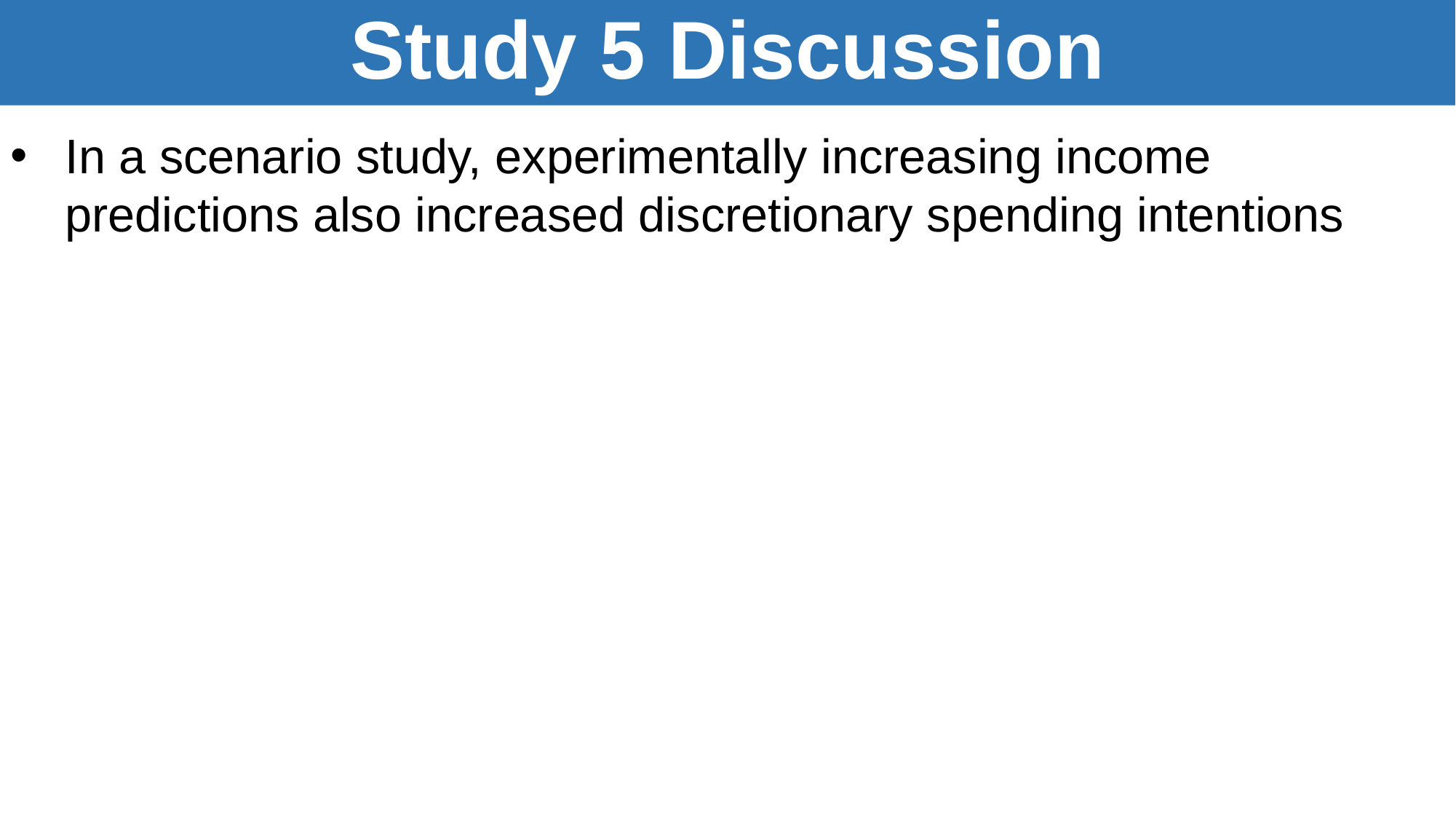

# Study 5 Discussion

In a scenario study, experimentally increasing income predictions also increased discretionary spending intentions
Discussion